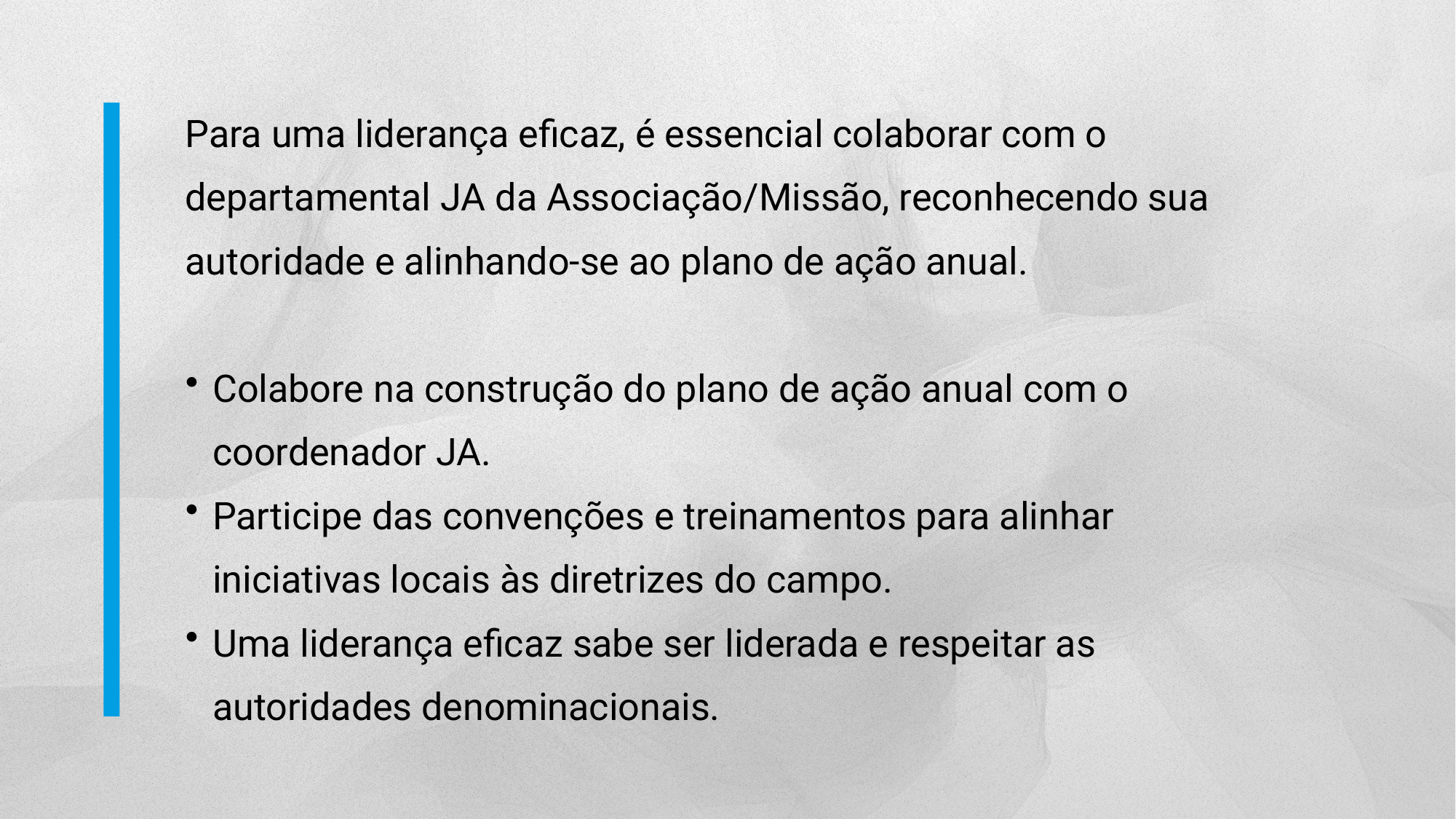

Para uma liderança eficaz, é essencial colaborar com o departamental JA da Associação/Missão, reconhecendo sua autoridade e alinhando-se ao plano de ação anual.

Colabore na construção do plano de ação anual com o coordenador JA.
Participe das convenções e treinamentos para alinhar iniciativas locais às diretrizes do campo.
Uma liderança eficaz sabe ser liderada e respeitar as autoridades denominacionais.